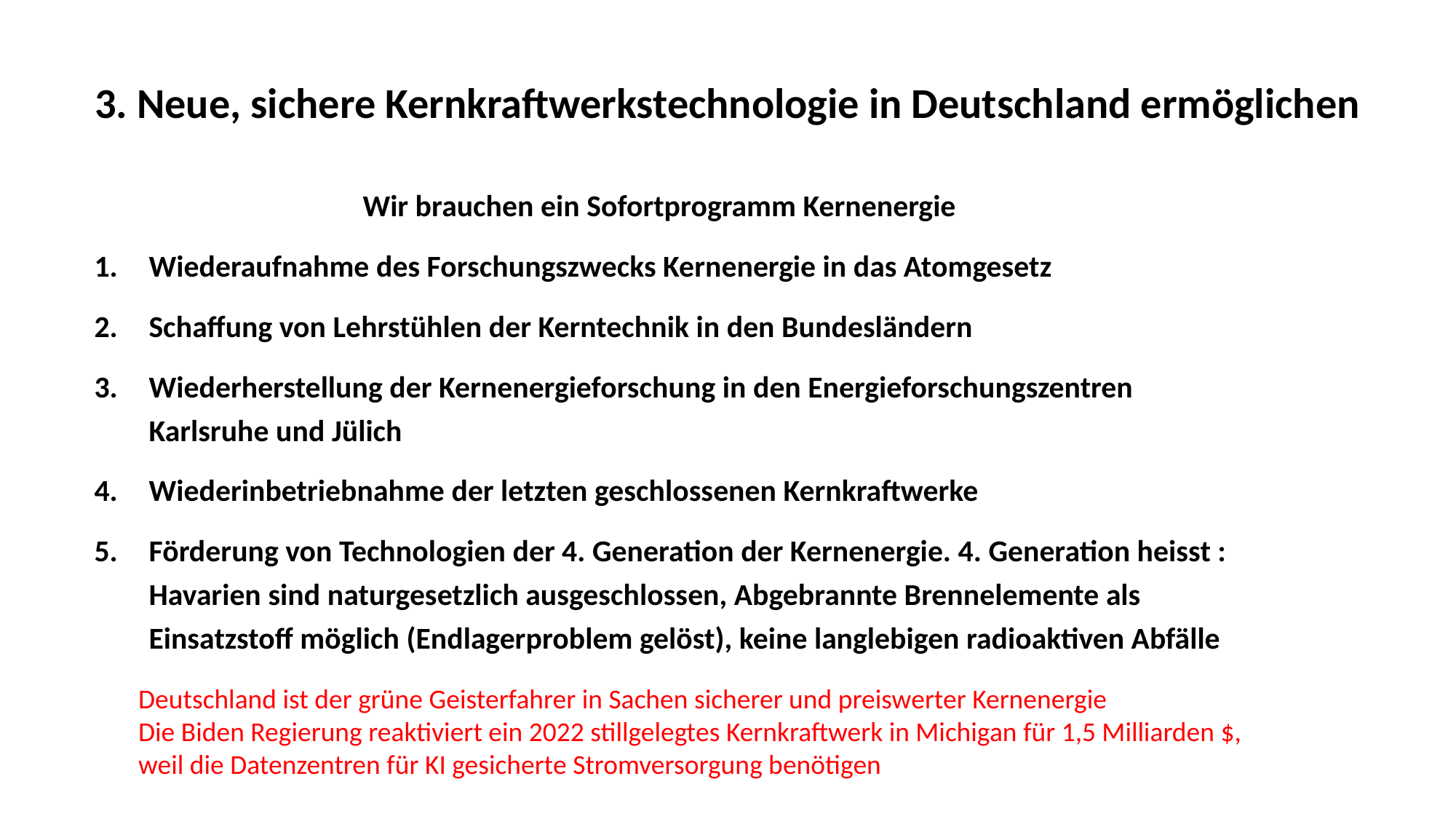

# 3. Neue, sichere Kernkraftwerkstechnologie in Deutschland ermöglichen
Wir brauchen ein Sofortprogramm Kernenergie
Wiederaufnahme des Forschungszwecks Kernenergie in das Atomgesetz
Schaffung von Lehrstühlen der Kerntechnik in den Bundesländern
Wiederherstellung der Kernenergieforschung in den Energieforschungszentren Karlsruhe und Jülich
Wiederinbetriebnahme der letzten geschlossenen Kernkraftwerke
Förderung von Technologien der 4. Generation der Kernenergie. 4. Generation heisst : Havarien sind naturgesetzlich ausgeschlossen, Abgebrannte Brennelemente als Einsatzstoff möglich (Endlagerproblem gelöst), keine langlebigen radioaktiven Abfälle

Deutschland ist der grüne Geisterfahrer in Sachen sicherer und preiswerter Kernenergie
Die Biden Regierung reaktiviert ein 2022 stillgelegtes Kernkraftwerk in Michigan für 1,5 Milliarden $, weil die Datenzentren für KI gesicherte Stromversorgung benötigen